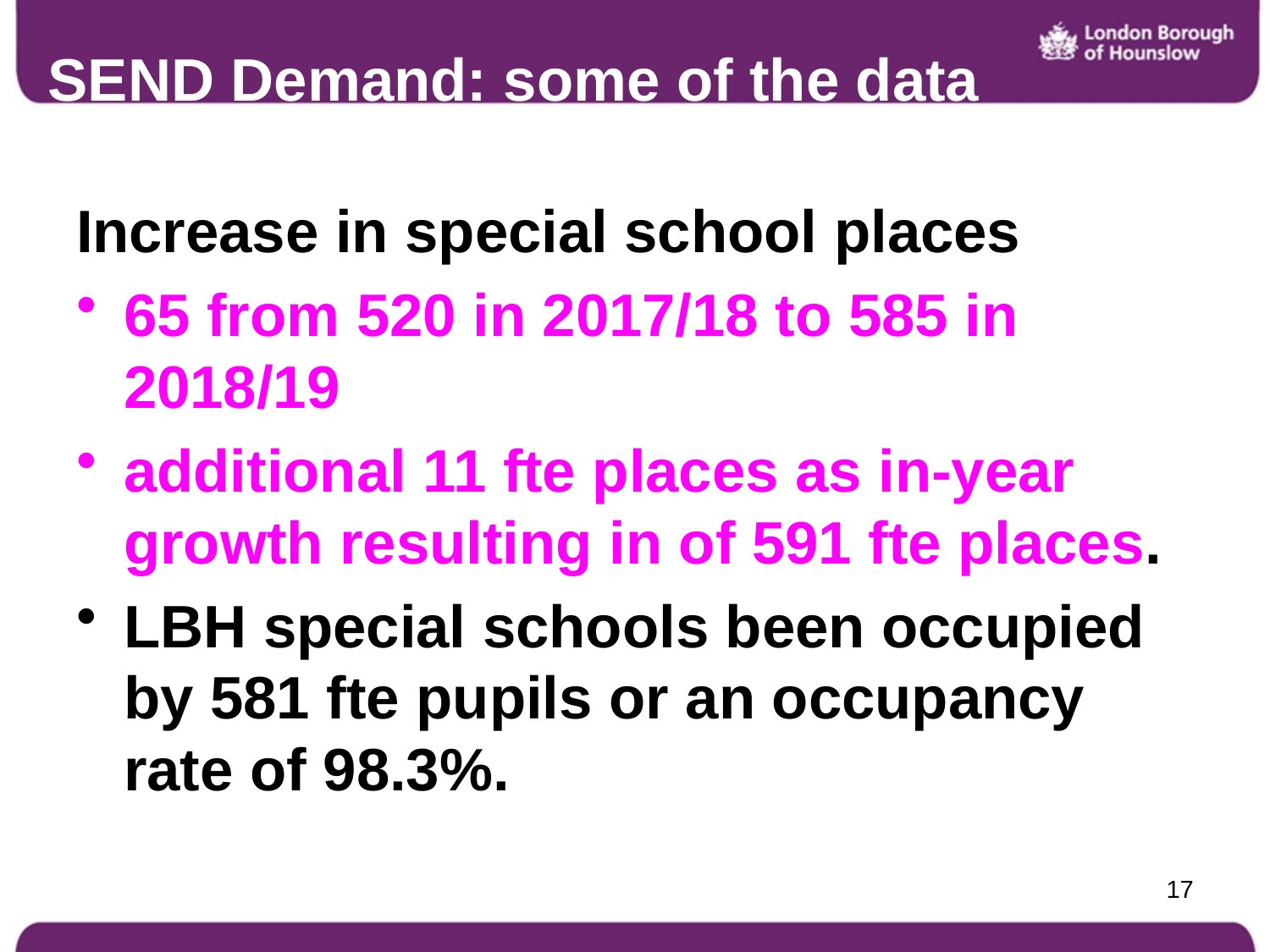

# SEND Demand: some of the data
Increase in special school places
65 from 520 in 2017/18 to 585 in 2018/19
additional 11 fte places as in-year growth resulting in of 591 fte places.
LBH special schools been occupied by 581 fte pupils or an occupancy rate of 98.3%.

17